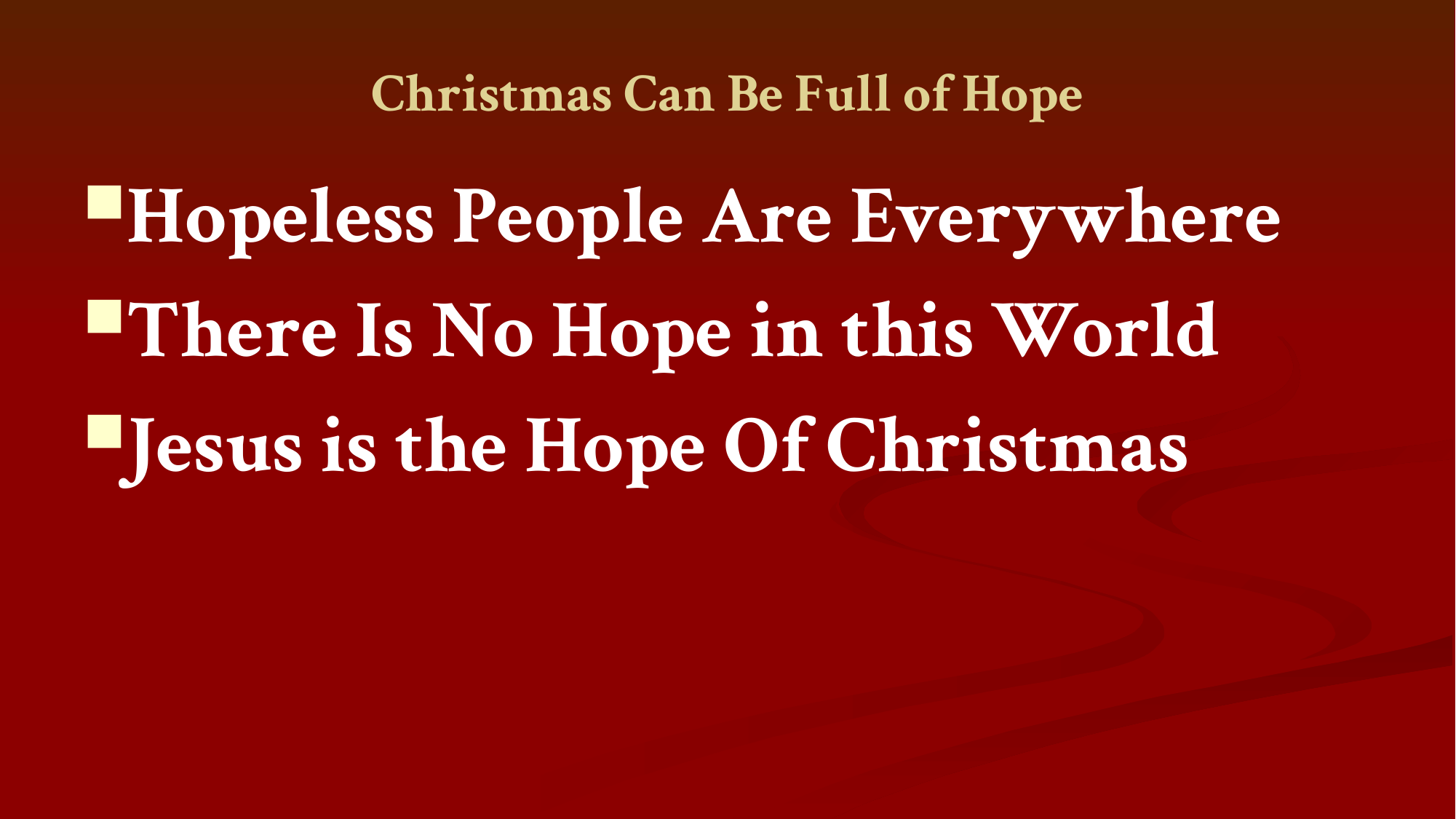

# Christmas Can Be Full of Hope
Hopeless People Are Everywhere
There Is No Hope in this World
Jesus is the Hope Of Christmas